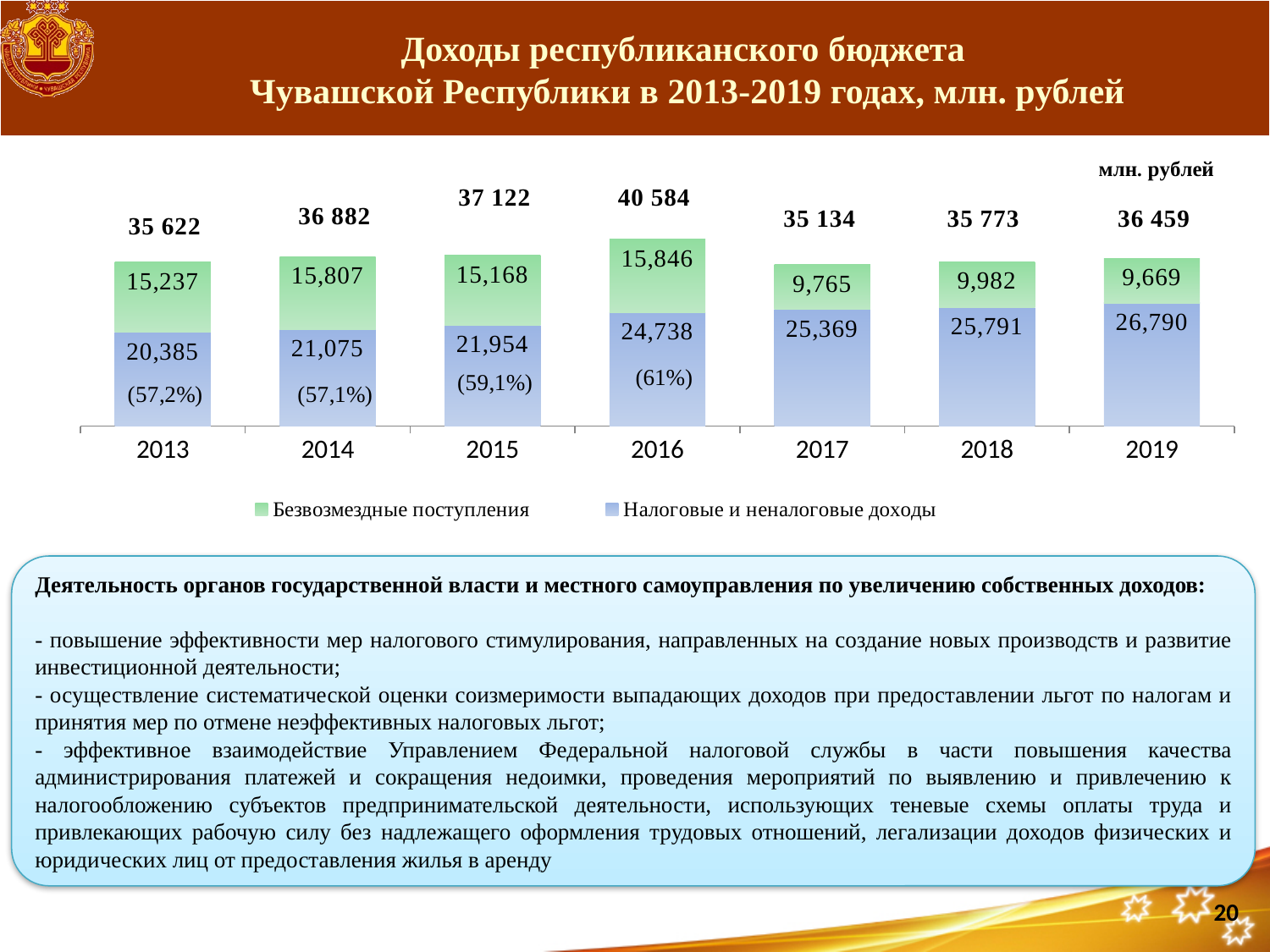

# Доходы республиканского бюджета Чувашской Республики в 2013-2019 годах, млн. рублей

### Chart

| Category | Налоговые и неналоговые доходы | Безвозмездные поступления |
|---|---|---|
| 2013 | 20385.0 | 15237.0 |
| 2014 | 21075.0 | 15807.0 |
| 2015 | 21954.456800580003 | 15167.71295556 |
| 2016 | 24738.178 | 15846.20427552 |
| 2017 | 25368.7433 | 9765.194200000002 |
| 2018 | 25791.48634704943 | 9981.53819 |
| 2019 | 26789.61444704943 | 9669.489099999999 |
(61%)
Деятельность органов государственной власти и местного самоуправления по увеличению собственных доходов:

- повышение эффективности мер налогового стимулирования, направленных на создание новых производств и развитие инвестиционной деятельности;
- осуществление систематической оценки соизмеримости выпадающих доходов при предоставлении льгот по налогам и принятия мер по отмене неэффективных налоговых льгот;
- эффективное взаимодействие Управлением Федеральной налоговой службы в части повышения качества администрирования платежей и сокращения недоимки, проведения мероприятий по выявлению и привлечению к налогообложению субъектов предпринимательской деятельности, использующих теневые схемы оплаты труда и привлекающих рабочую силу без надлежащего оформления трудовых отношений, легализации доходов физических и юридических лиц от предоставления жилья в аренду
20